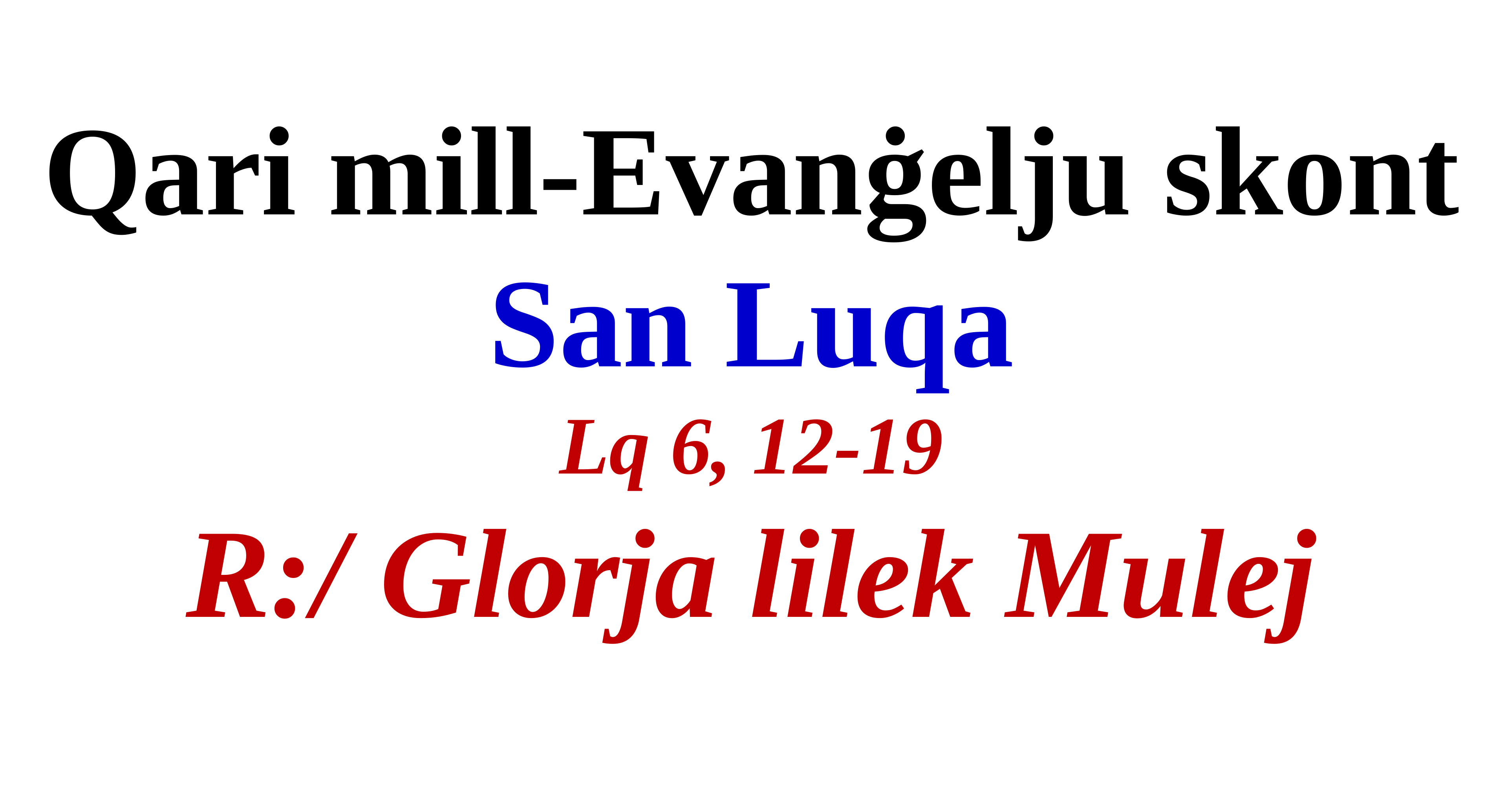

Qari mill-Evanġelju skont
San Luqa
Lq 6, 12-19
R:/ Glorja lilek Mulej